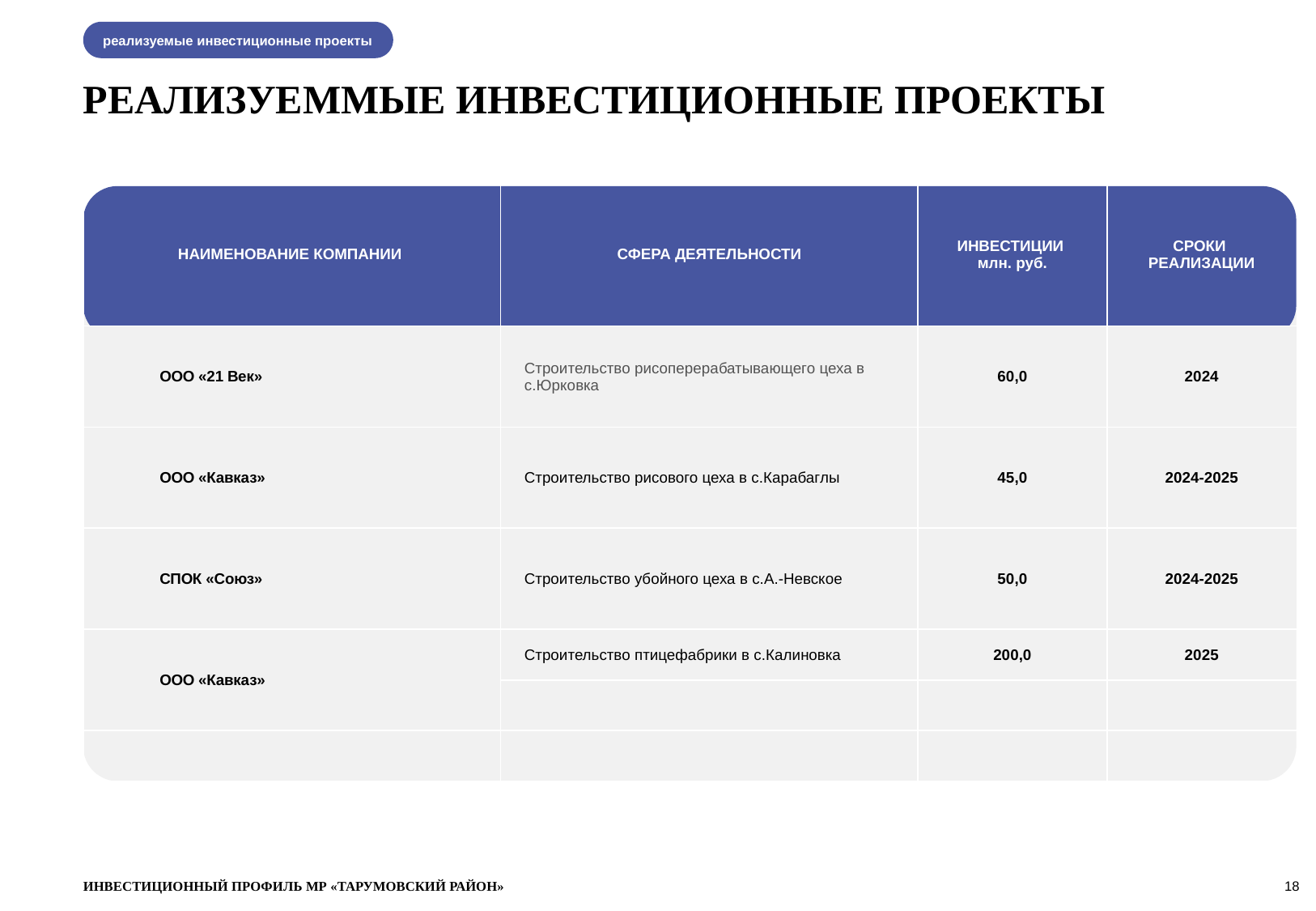

реализуемые инвестиционные проекты
РЕАЛИЗУЕММЫЕ ИНВЕСТИЦИОННЫЕ ПРОЕКТЫ
| НАИМЕНОВАНИЕ КОМПАНИИ | СФЕРА ДЕЯТЕЛЬНОСТИ | ИНВЕСТИЦИИ млн. руб. | СРОКИ РЕАЛИЗАЦИИ |
| --- | --- | --- | --- |
| ООО «21 Век» | Строительство рисоперерабатывающего цеха в с.Юрковка | 60,0 | 2024 |
| ООО «Кавказ» | Строительство рисового цеха в с.Карабаглы | 45,0 | 2024-2025 |
| СПОК «Союз» | Строительство убойного цеха в с.А.-Невское | 50,0 | 2024-2025 |
| ООО «Кавказ» | Строительство птицефабрики в с.Калиновка | 200,0 | 2025 |
|  |  |  |  |
|  |  |  |  |

ИНВЕСТИЦИОННЫЙ ПРОФИЛЬ МР «ТАРУМОВСКИЙ РАЙОН»
18